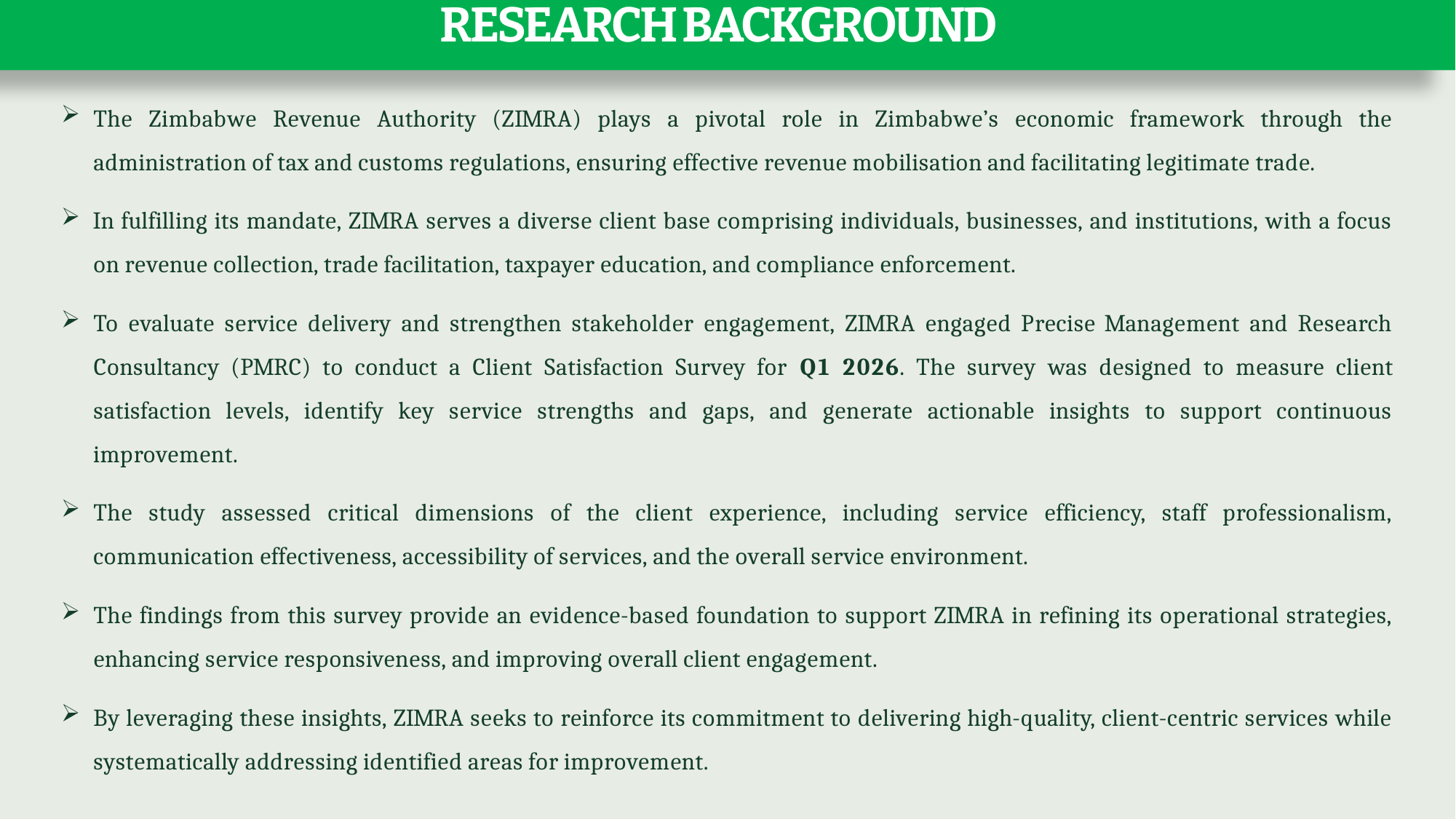

# RESEARCH BACKGROUND
The Zimbabwe Revenue Authority (ZIMRA) plays a pivotal role in Zimbabwe’s economic framework through the administration of tax and customs regulations, ensuring effective revenue mobilisation and facilitating legitimate trade.
In fulfilling its mandate, ZIMRA serves a diverse client base comprising individuals, businesses, and institutions, with a focus on revenue collection, trade facilitation, taxpayer education, and compliance enforcement.
To evaluate service delivery and strengthen stakeholder engagement, ZIMRA engaged Precise Management and Research Consultancy (PMRC) to conduct a Client Satisfaction Survey for Q1 2026. The survey was designed to measure client satisfaction levels, identify key service strengths and gaps, and generate actionable insights to support continuous improvement.
The study assessed critical dimensions of the client experience, including service efficiency, staff professionalism, communication effectiveness, accessibility of services, and the overall service environment.
The findings from this survey provide an evidence-based foundation to support ZIMRA in refining its operational strategies, enhancing service responsiveness, and improving overall client engagement.
By leveraging these insights, ZIMRA seeks to reinforce its commitment to delivering high-quality, client-centric services while systematically addressing identified areas for improvement.